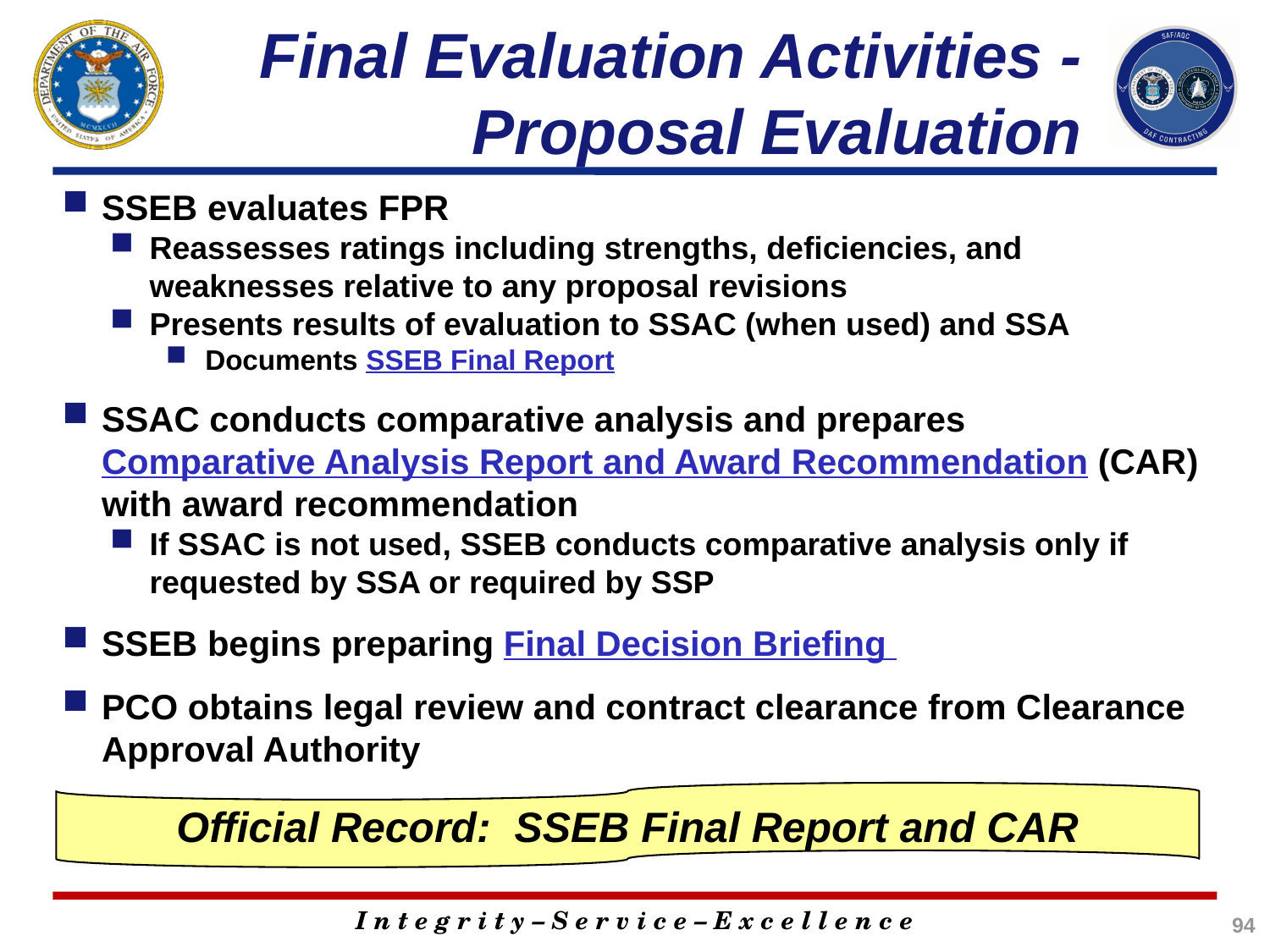

# Final Evaluation Activities - Proposal Evaluation
SSEB evaluates FPR
Reassesses ratings including strengths, deficiencies, and weaknesses relative to any proposal revisions
Presents results of evaluation to SSAC (when used) and SSA
Documents SSEB Final Report
SSAC conducts comparative analysis and prepares Comparative Analysis Report and Award Recommendation (CAR) with award recommendation
If SSAC is not used, SSEB conducts comparative analysis only if requested by SSA or required by SSP
SSEB begins preparing Final Decision Briefing
PCO obtains legal review and contract clearance from Clearance Approval Authority
Official Record:  SSEB Final Report and CAR
94